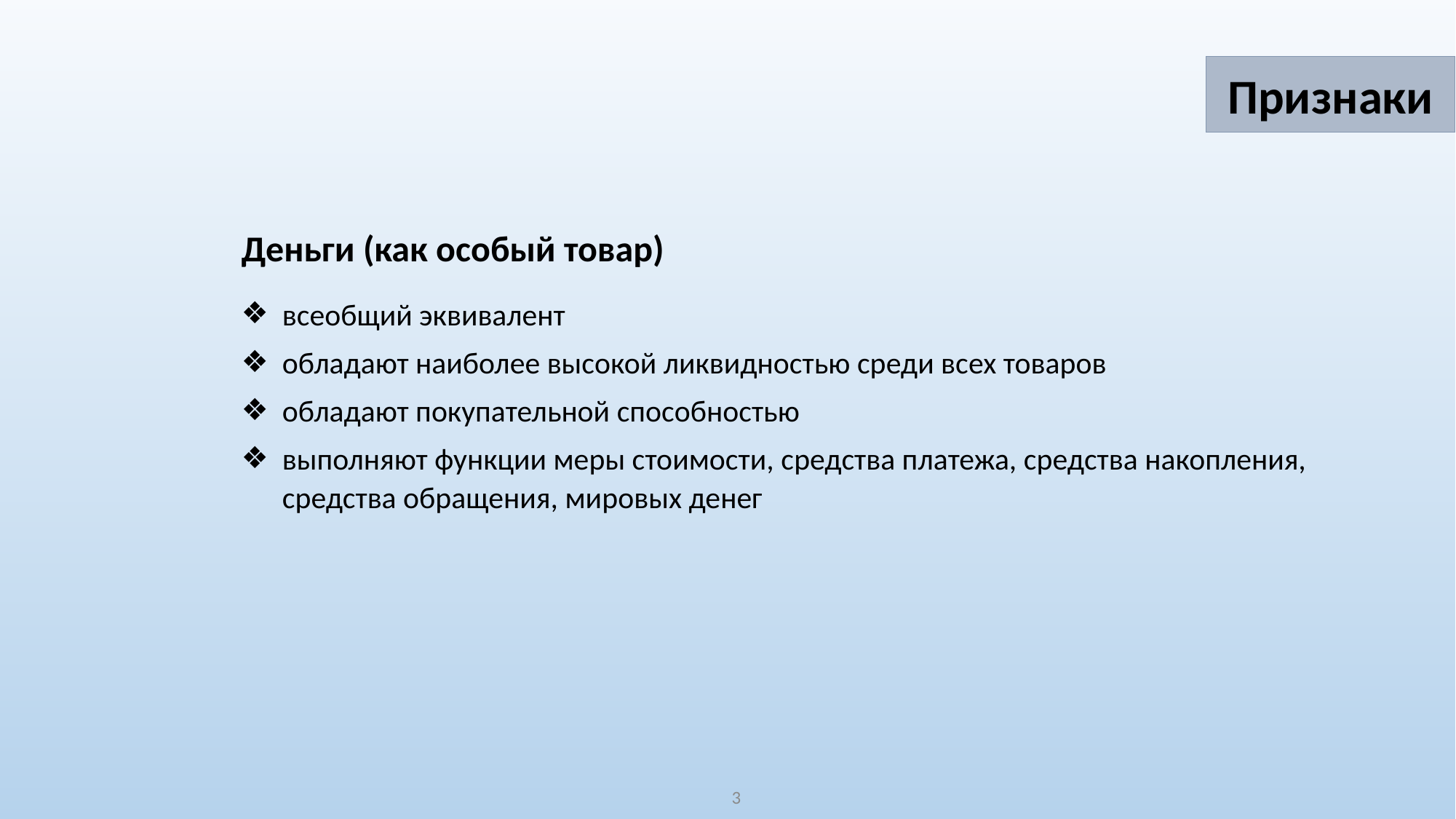

Признаки
Деньги (как особый товар)
всеобщий эквивалент
обладают наиболее высокой ликвидностью среди всех товаров
обладают покупательной способностью
выполняют функции меры стоимости, средства платежа, средства накопления, средства обращения, мировых денег